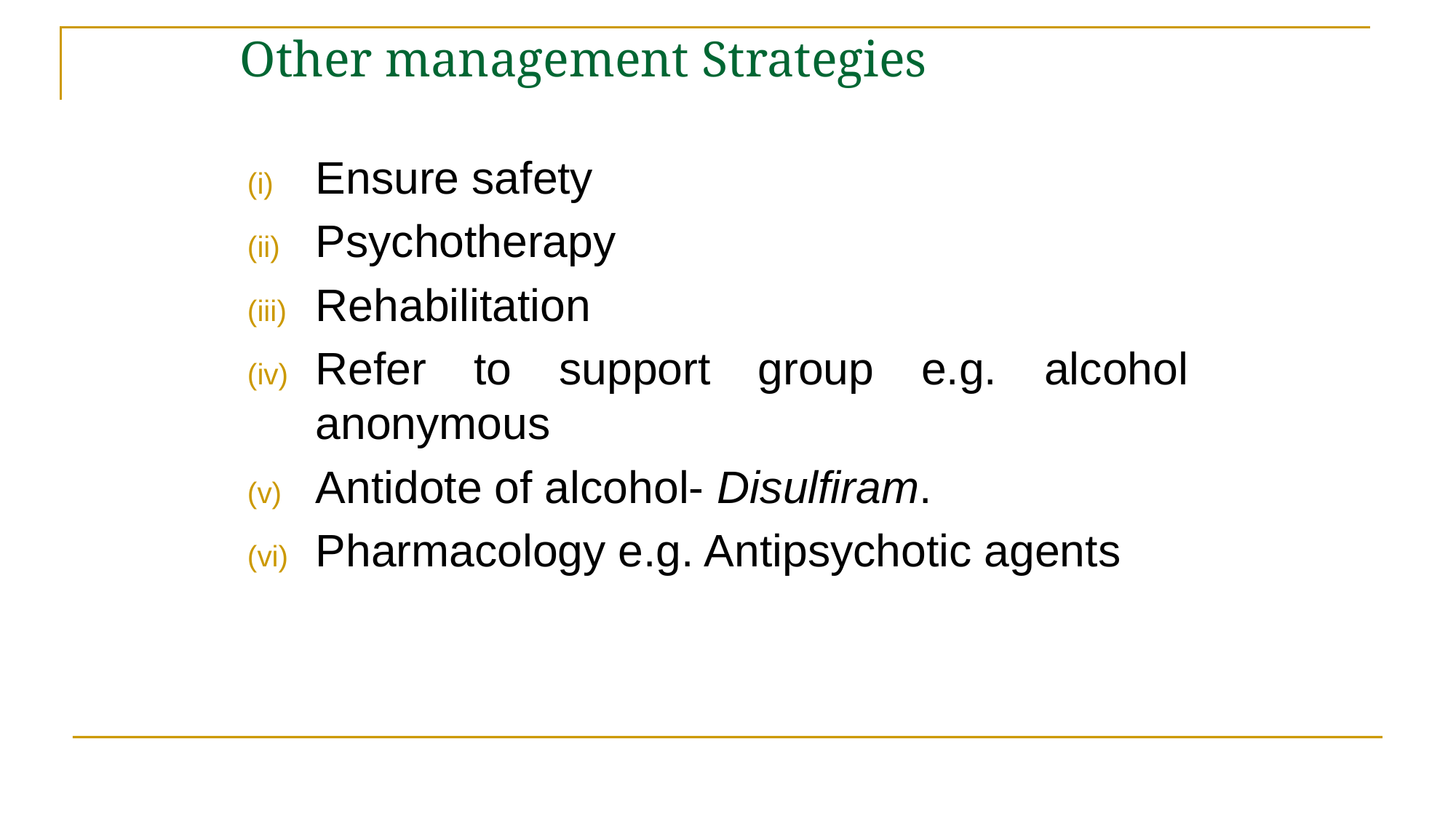

# Other management Strategies
Ensure safety
Psychotherapy
Rehabilitation
Refer to support group e.g. alcohol anonymous
Antidote of alcohol- Disulfiram.
Pharmacology e.g. Antipsychotic agents